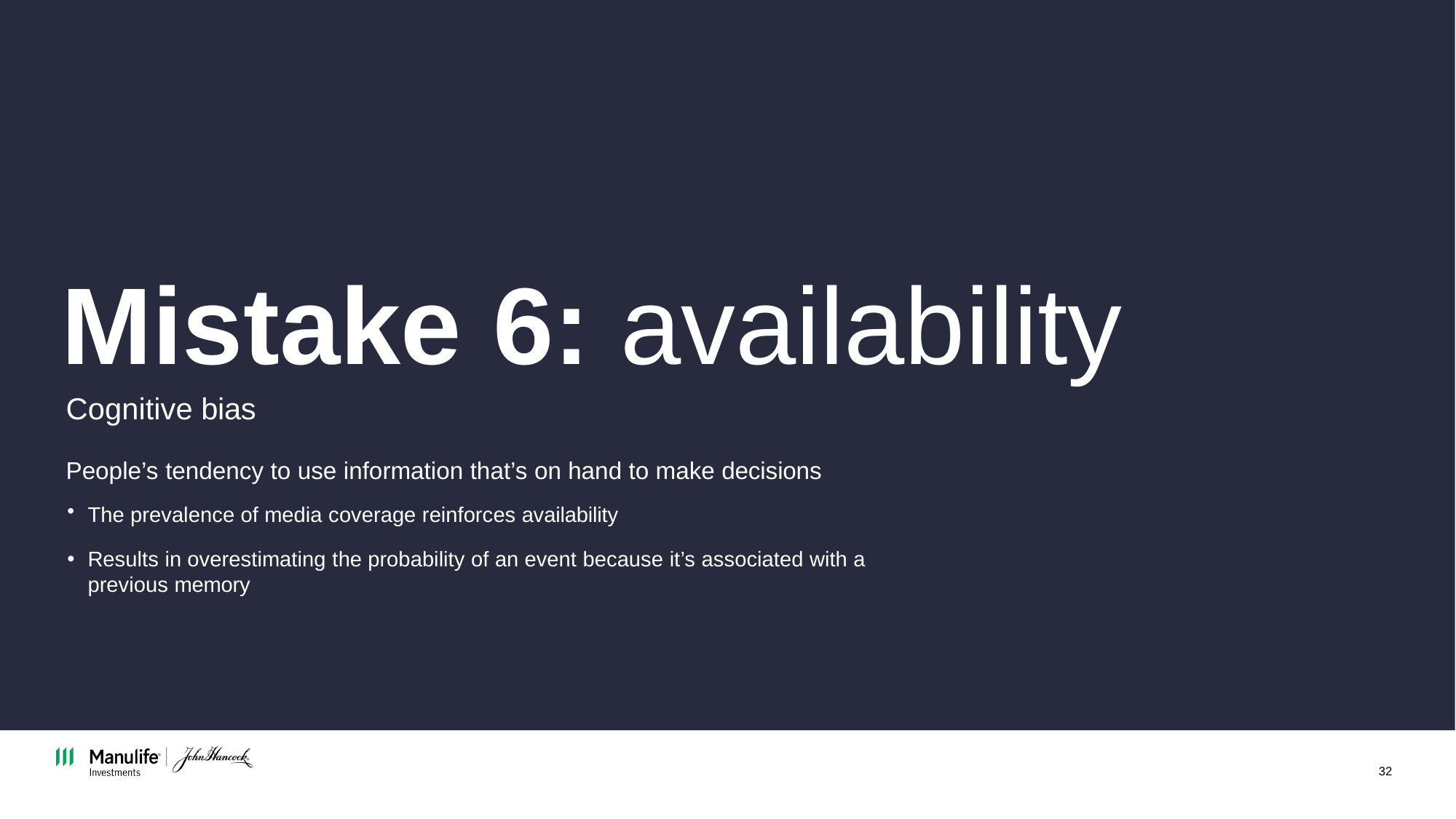

# Mistake 6: availability
Cognitive bias
People’s tendency to use information that’s on hand to make decisions
The prevalence of media coverage reinforces availability

Results in overestimating the probability of an event because it’s associated with a previous memory
32